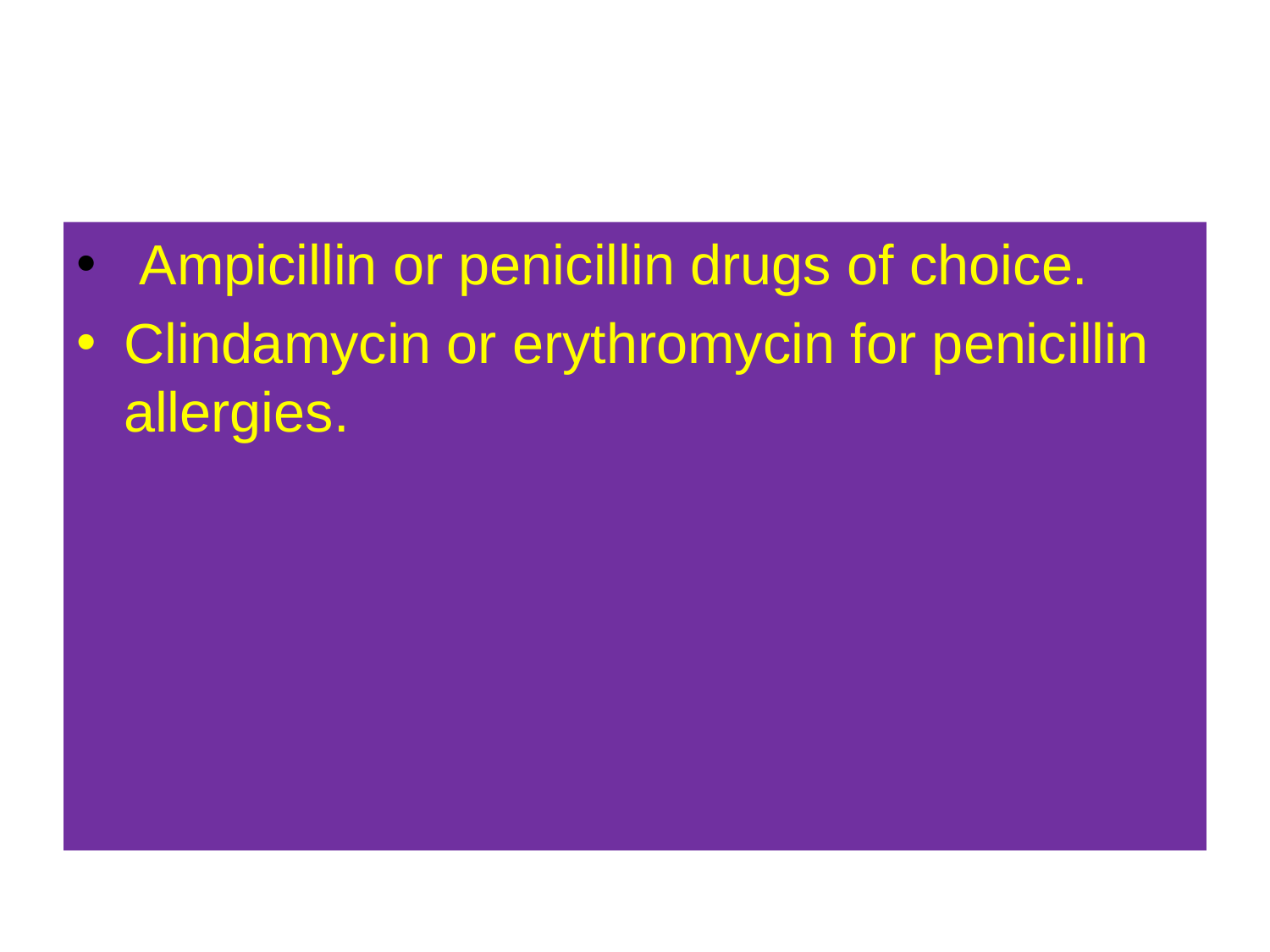

#
 Ampicillin or penicillin drugs of choice.
Clindamycin or erythromycin for penicillin allergies.